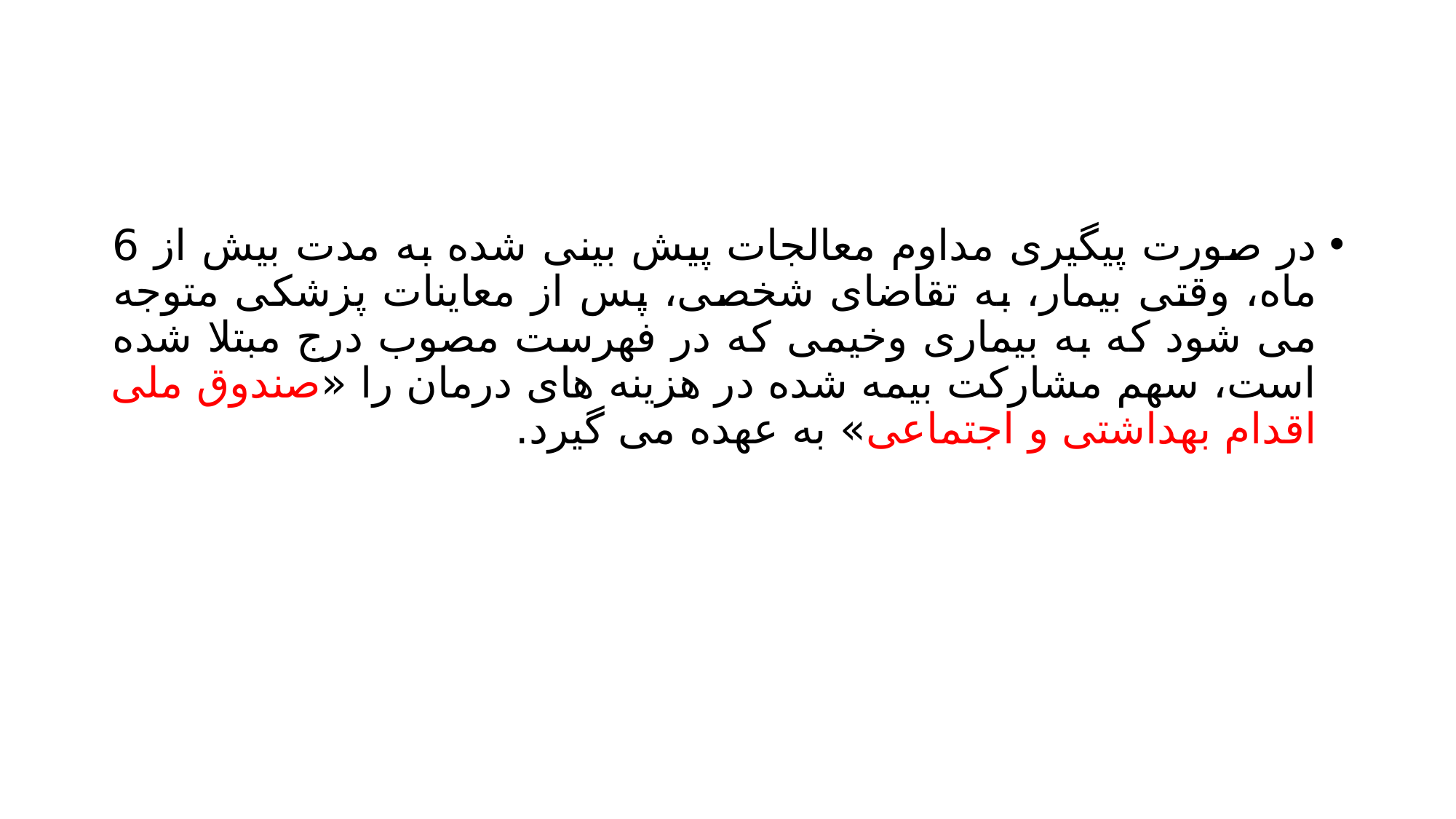

#
در صورت پیگیری مداوم معالجات پیش بینی شده به مدت بیش از 6 ماه، وقتی بیمار، به تقاضای شخصی، پس از معاینات پزشکی متوجه می شود که به بیماری وخیمی که در فهرست مصوب درج مبتلا شده است، سهم مشارکت بیمه شده در هزینه های درمان را «صندوق ملی اقدام بهداشتی و اجتماعی» به عهده می گیرد.